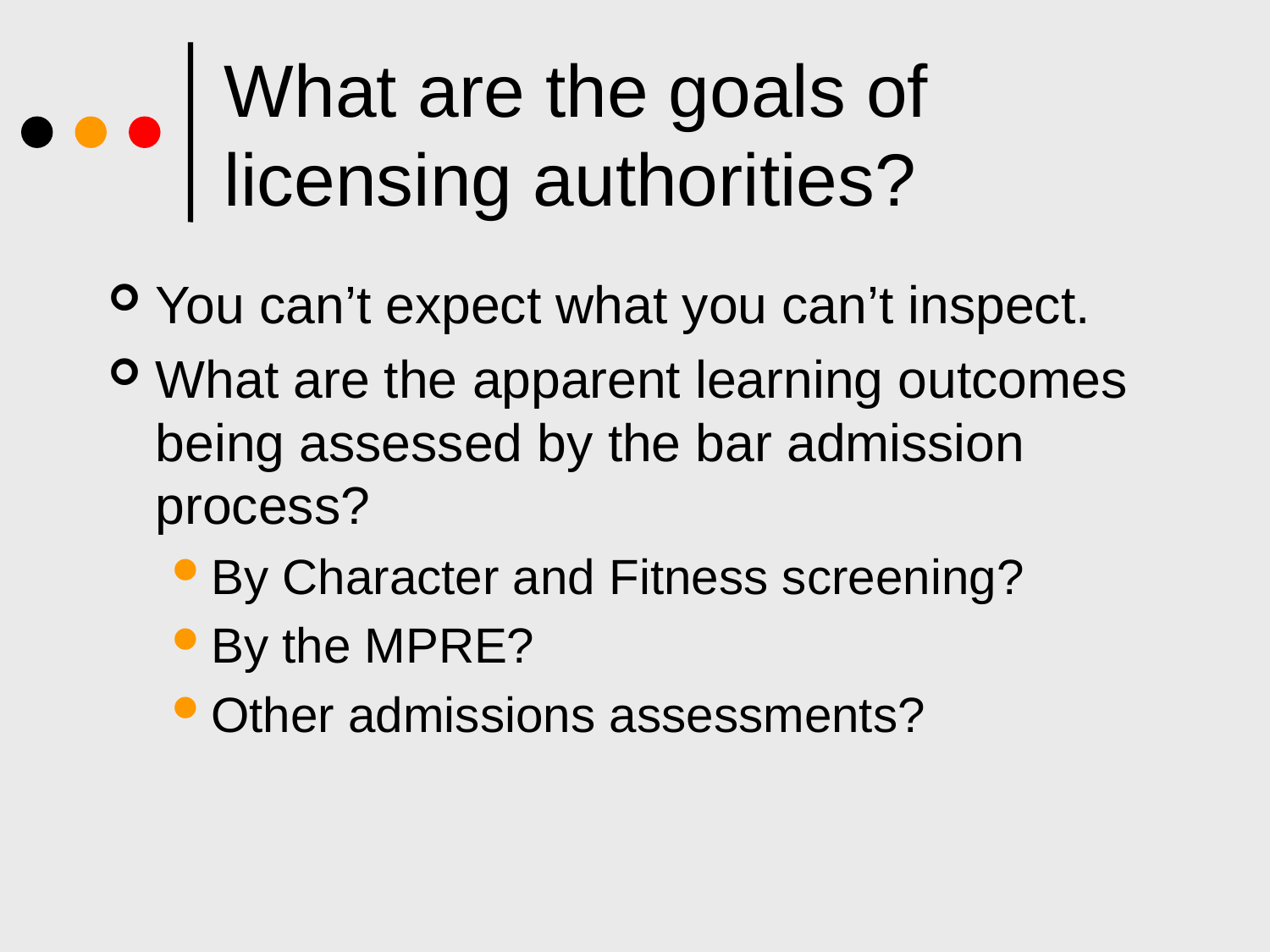

# What are the goals of licensing authorities?
You can’t expect what you can’t inspect.
What are the apparent learning outcomes being assessed by the bar admission process?
By Character and Fitness screening?
By the MPRE?
Other admissions assessments?